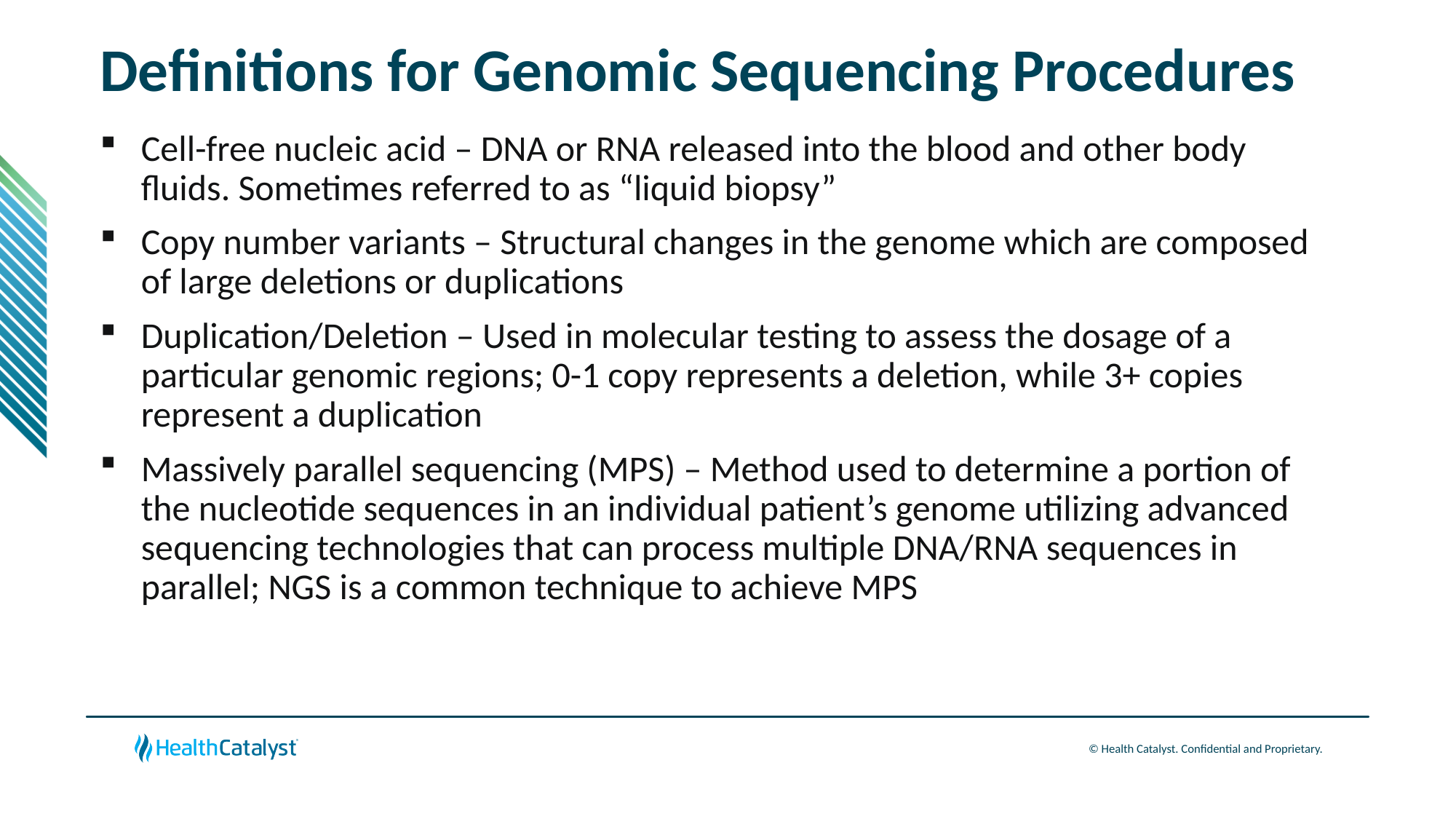

# Definitions for Genomic Sequencing Procedures
Cell-free nucleic acid – DNA or RNA released into the blood and other body fluids. Sometimes referred to as “liquid biopsy”
Copy number variants – Structural changes in the genome which are composed of large deletions or duplications
Duplication/Deletion – Used in molecular testing to assess the dosage of a particular genomic regions; 0-1 copy represents a deletion, while 3+ copies represent a duplication
Massively parallel sequencing (MPS) – Method used to determine a portion of the nucleotide sequences in an individual patient’s genome utilizing advanced sequencing technologies that can process multiple DNA/RNA sequences in parallel; NGS is a common technique to achieve MPS